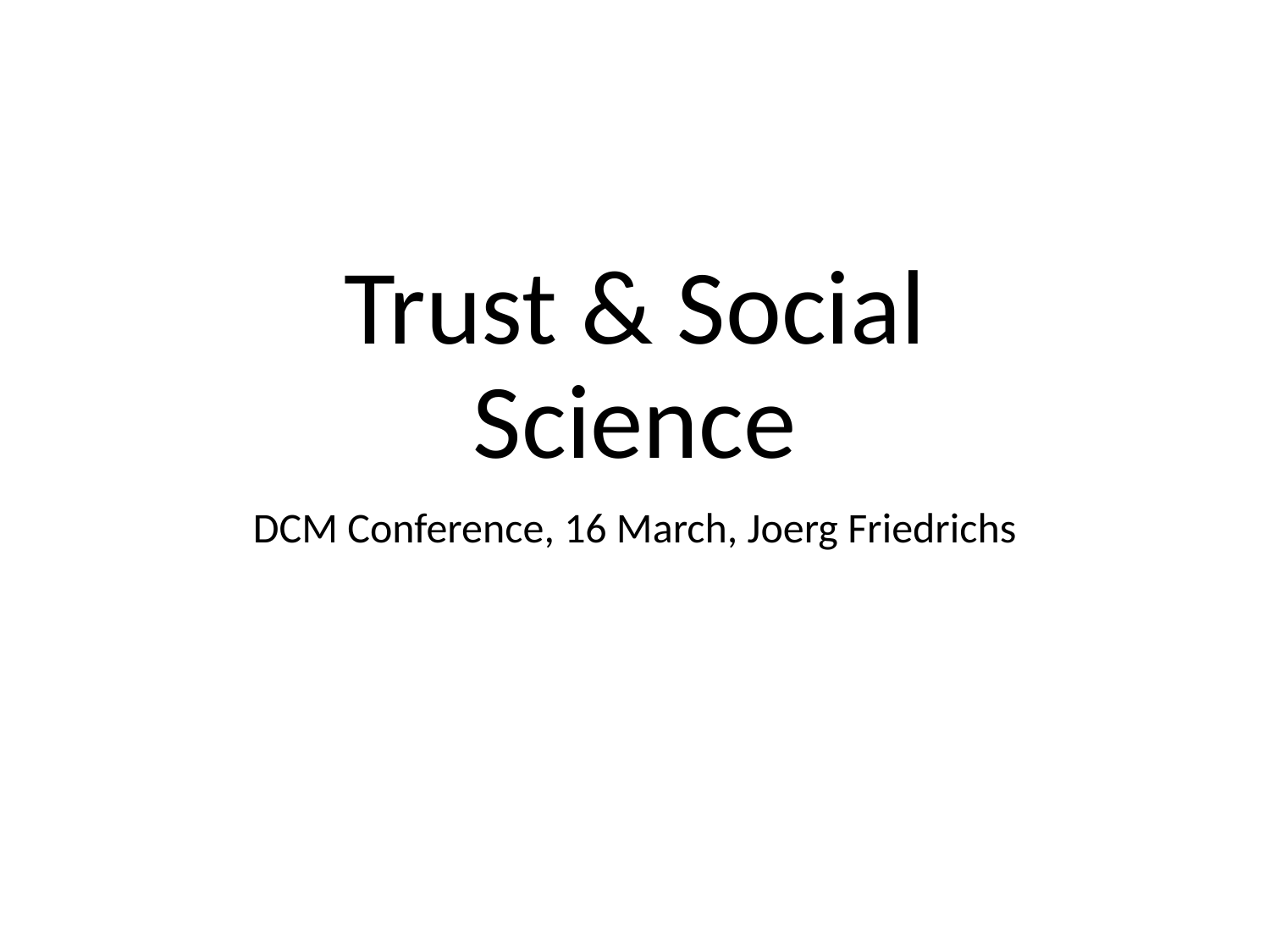

# Trust & Social Science
DCM Conference, 16 March, Joerg Friedrichs